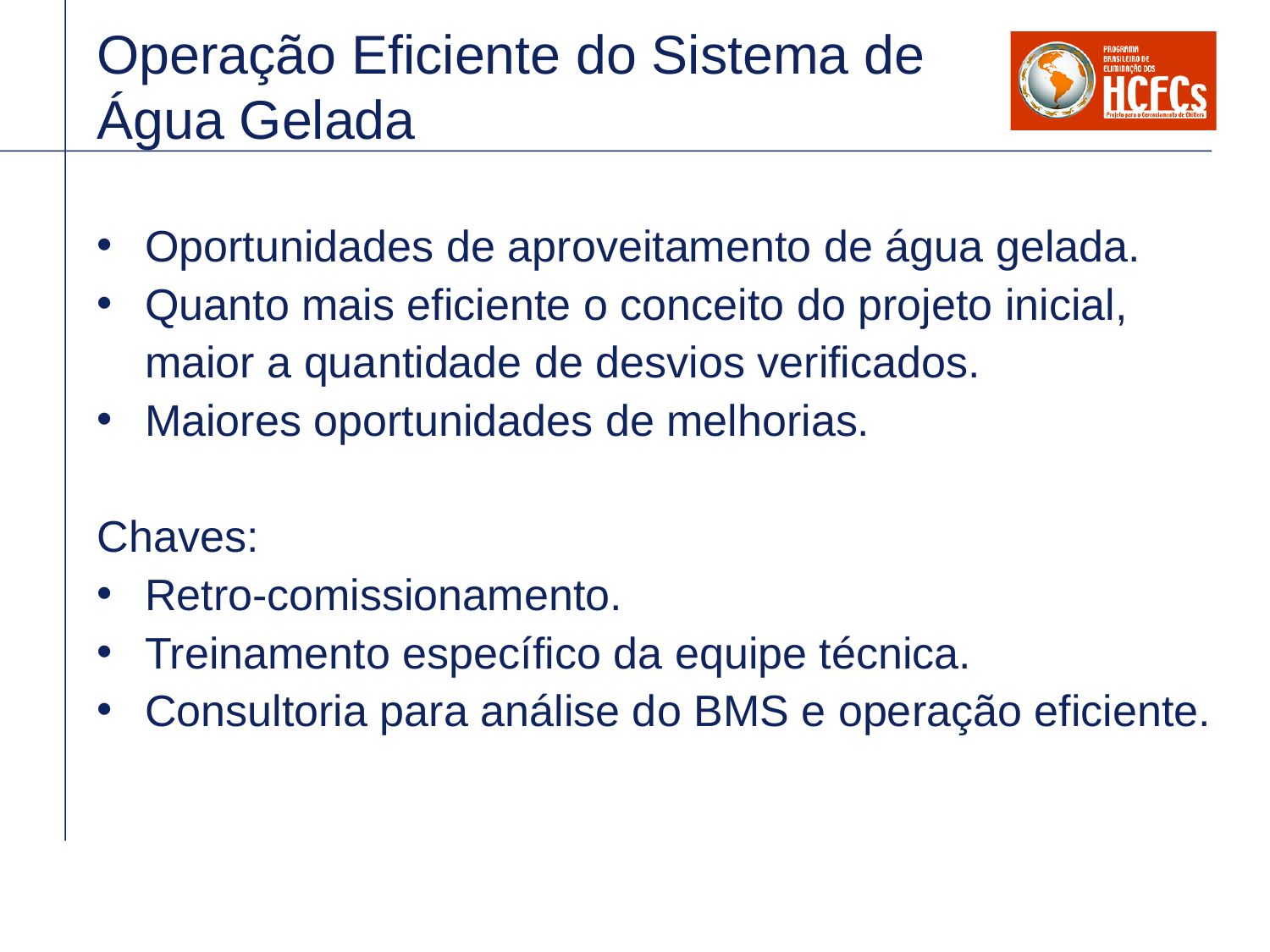

Operação Eficiente do Sistema de
Água Gelada
Oportunidades de aproveitamento de água gelada.
Quanto mais eficiente o conceito do projeto inicial, maior a quantidade de desvios verificados.
Maiores oportunidades de melhorias.

Chaves:
Retro-comissionamento.
Treinamento específico da equipe técnica.
Consultoria para análise do BMS e operação eficiente.